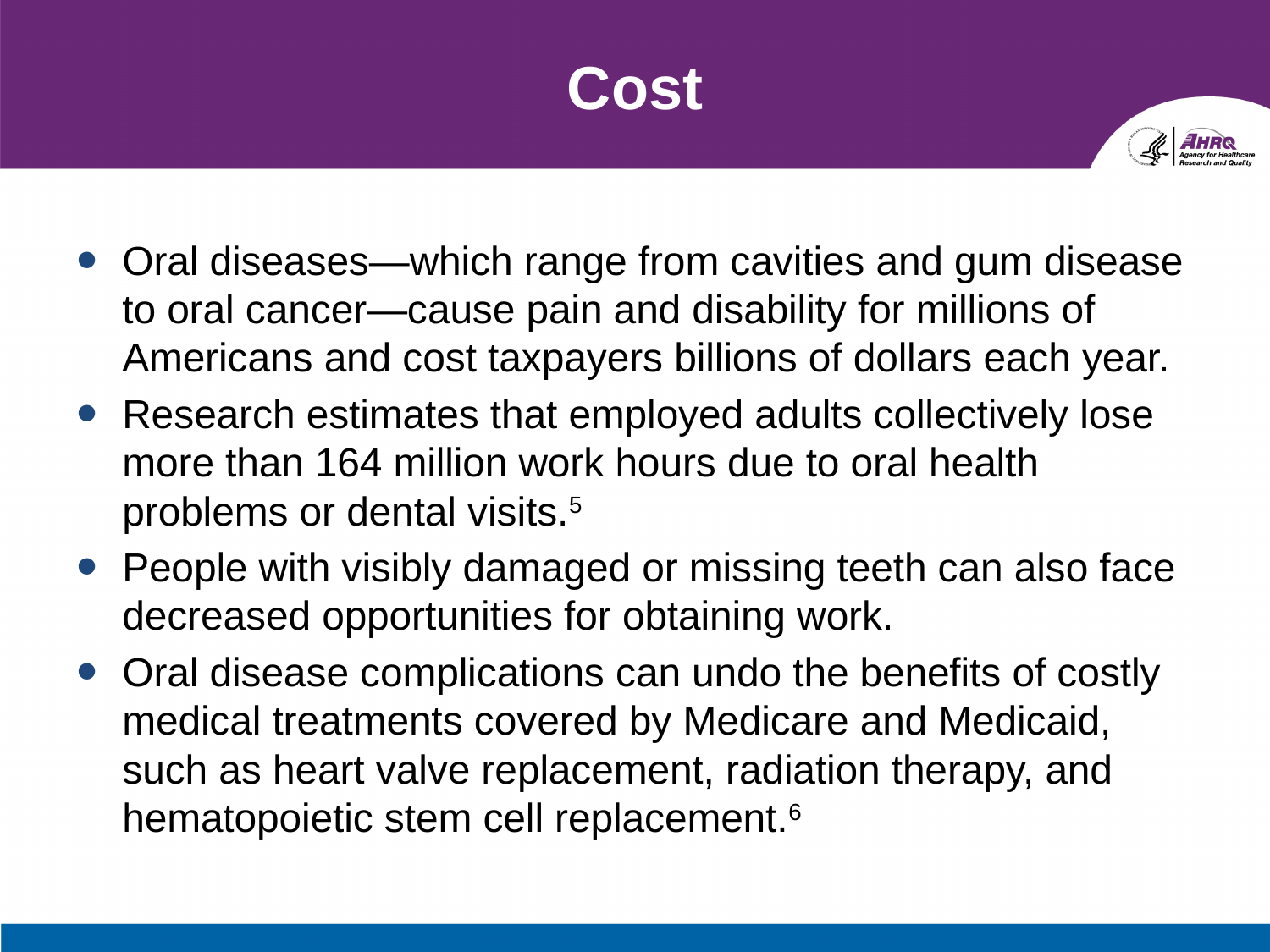

# Cost
Oral diseases—which range from cavities and gum disease to oral cancer—cause pain and disability for millions of Americans and cost taxpayers billions of dollars each year.
Research estimates that employed adults collectively lose more than 164 million work hours due to oral health problems or dental visits.5
People with visibly damaged or missing teeth can also face decreased opportunities for obtaining work.
Oral disease complications can undo the benefits of costly medical treatments covered by Medicare and Medicaid, such as heart valve replacement, radiation therapy, and hematopoietic stem cell replacement.6